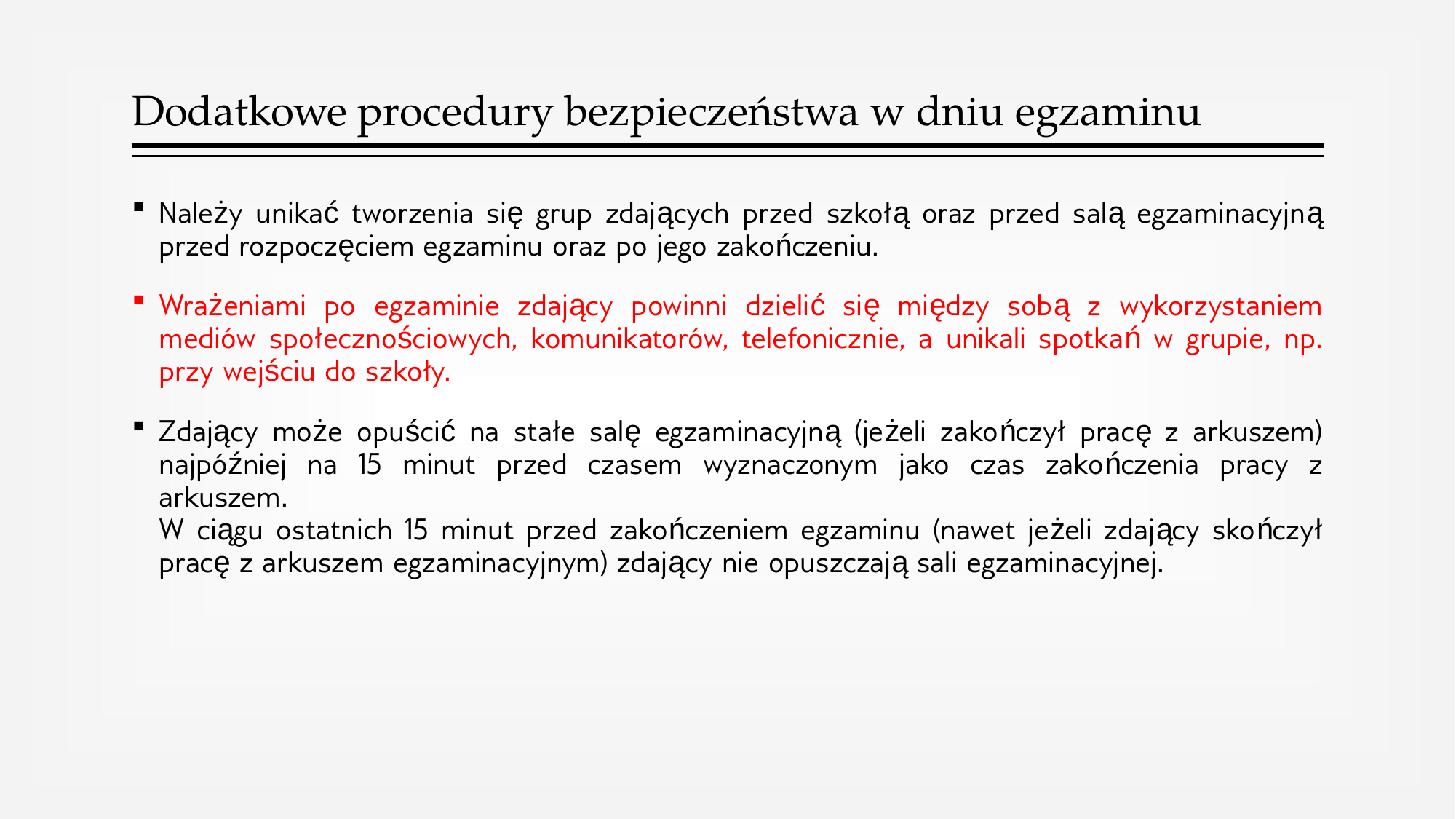

# Dodatkowe procedury bezpieczeństwa w dniu egzaminu
Należy unikać tworzenia się grup zdających przed szkołą oraz przed salą egzaminacyjną przed rozpoczęciem egzaminu oraz po jego zakończeniu.
Wrażeniami po egzaminie zdający powinni dzielić się między sobą z wykorzystaniem mediów społecznościowych, komunikatorów, telefonicznie, a unikali spotkań w grupie, np. przy wejściu do szkoły.
Zdający może opuścić na stałe salę egzaminacyjną (jeżeli zakończył pracę z arkuszem) najpóźniej na 15 minut przed czasem wyznaczonym jako czas zakończenia pracy z arkuszem.
W ciągu ostatnich 15 minut przed zakończeniem egzaminu (nawet jeżeli zdający skończył pracę z arkuszem egzaminacyjnym) zdający nie opuszczają sali egzaminacyjnej.